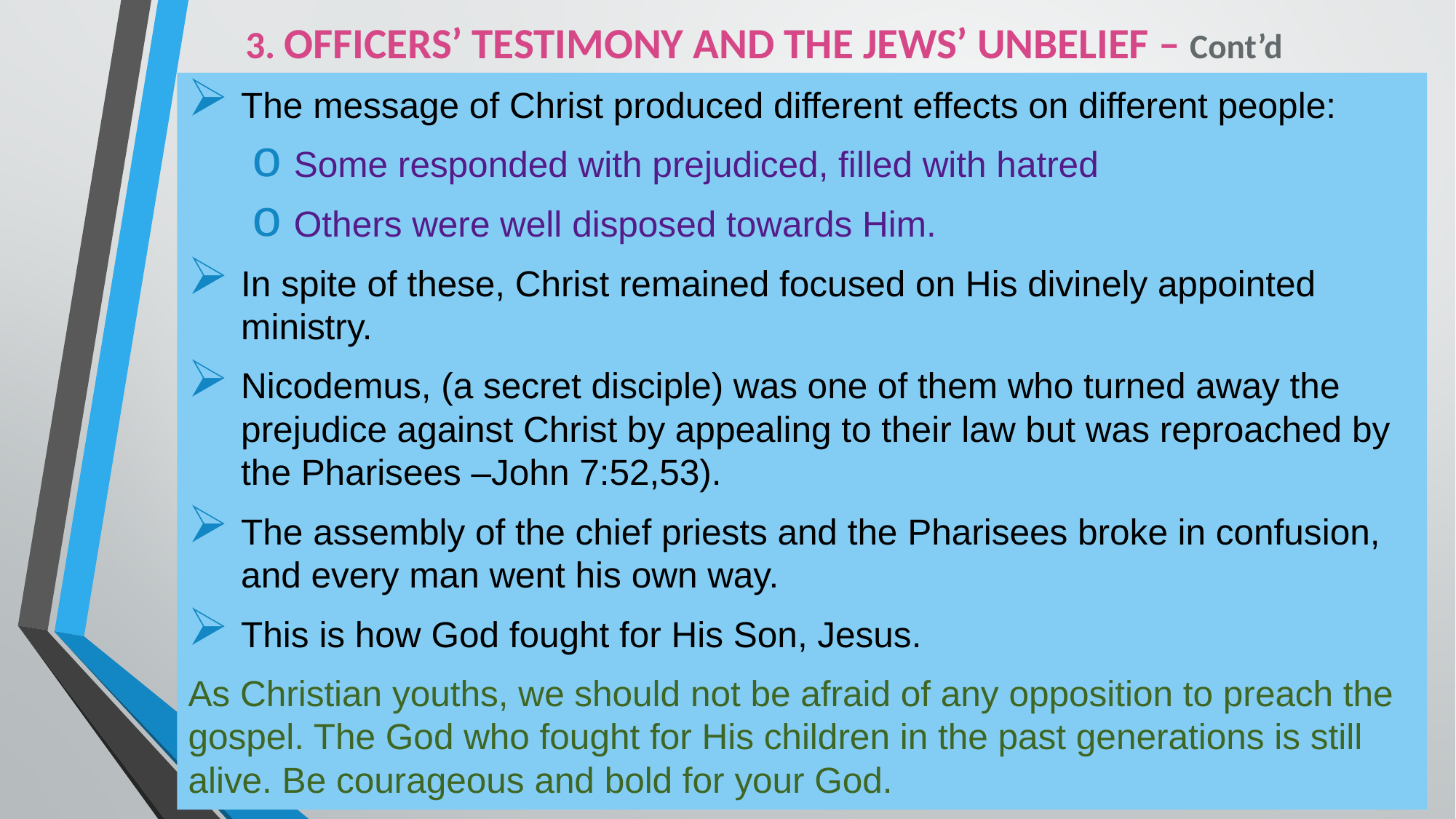

# 3. OFFICERS’ TESTIMONY AND THE JEWS’ UNBELIEF – Cont’d
The message of Christ produced different effects on different people:
Some responded with prejudiced, filled with hatred
Others were well disposed towards Him.
In spite of these, Christ remained focused on His divinely appointed ministry.
Nicodemus, (a secret disciple) was one of them who turned away the prejudice against Christ by appealing to their law but was reproached by the Pharisees –John 7:52,53).
The assembly of the chief priests and the Pharisees broke in confusion, and every man went his own way.
This is how God fought for His Son, Jesus.
As Christian youths, we should not be afraid of any opposition to preach the gospel. The God who fought for His children in the past generations is still alive. Be courageous and bold for your God.